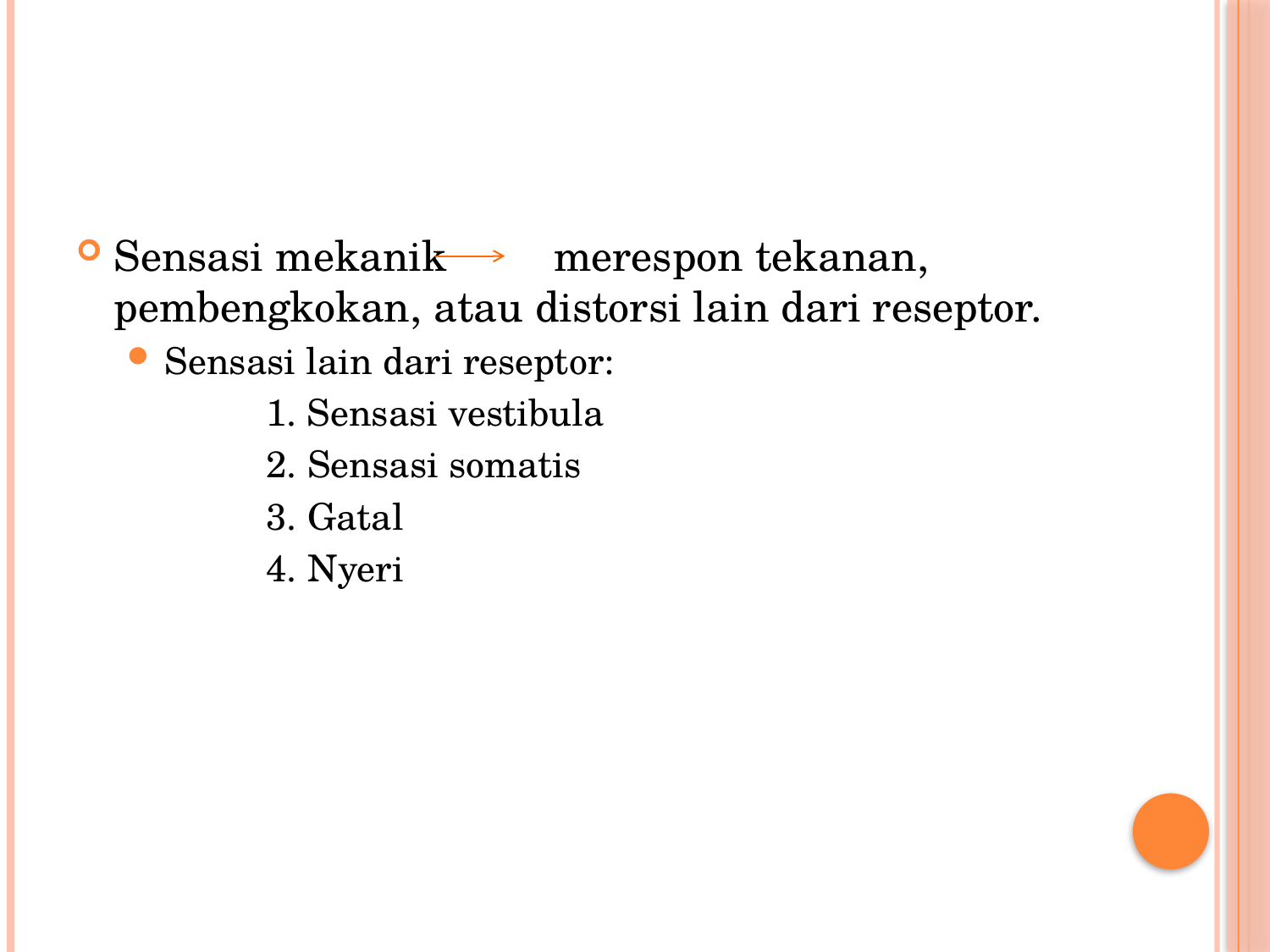

#
Sensasi mekanik         merespon tekanan, pembengkokan, atau distorsi lain dari reseptor.
Sensasi lain dari reseptor:
	1. Sensasi vestibula
	2. Sensasi somatis
	3. Gatal
	4. Nyeri